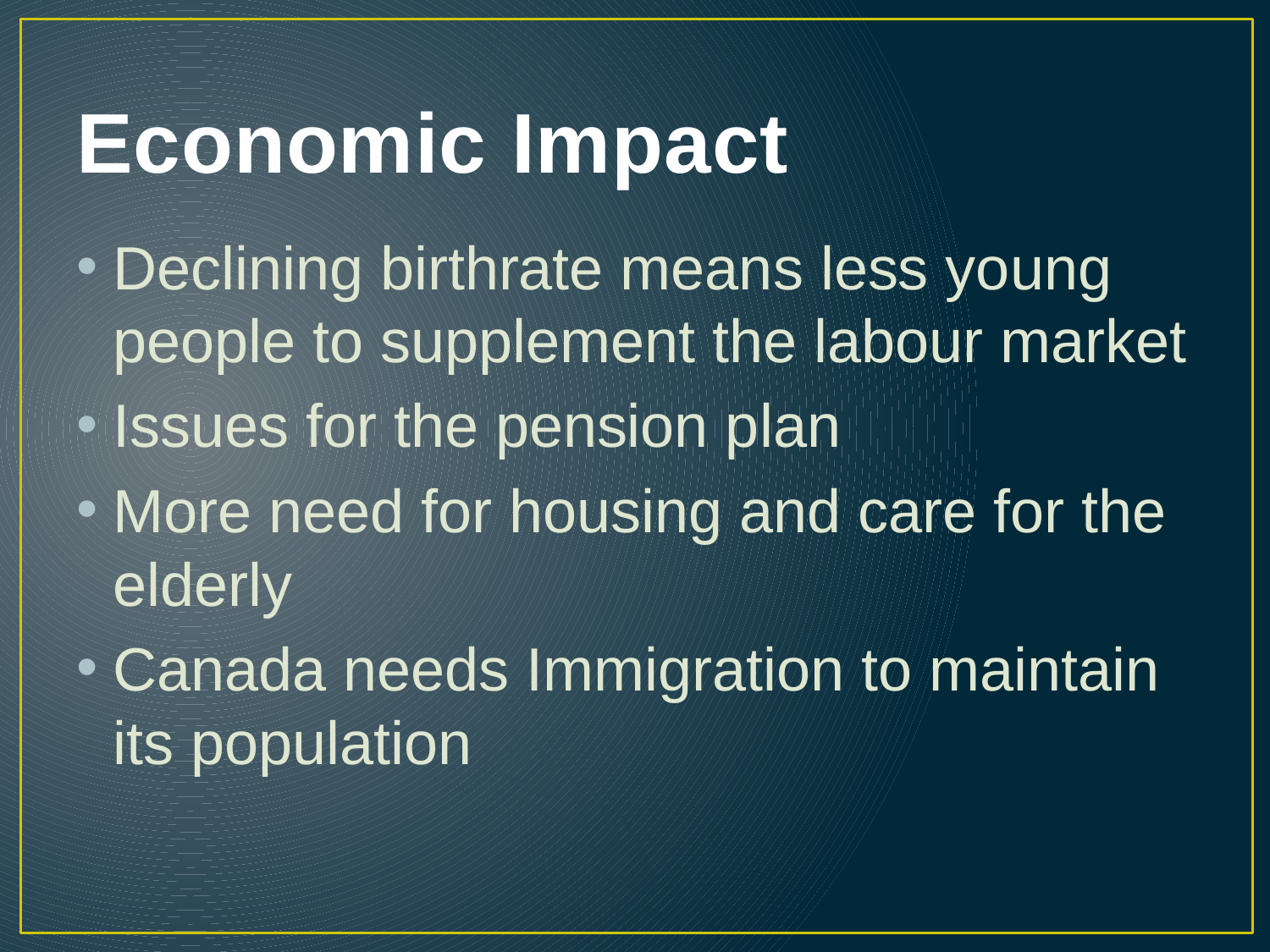

# Economic Impact
Declining birthrate means less young people to supplement the labour market
Issues for the pension plan
More need for housing and care for the elderly
Canada needs Immigration to maintain its population